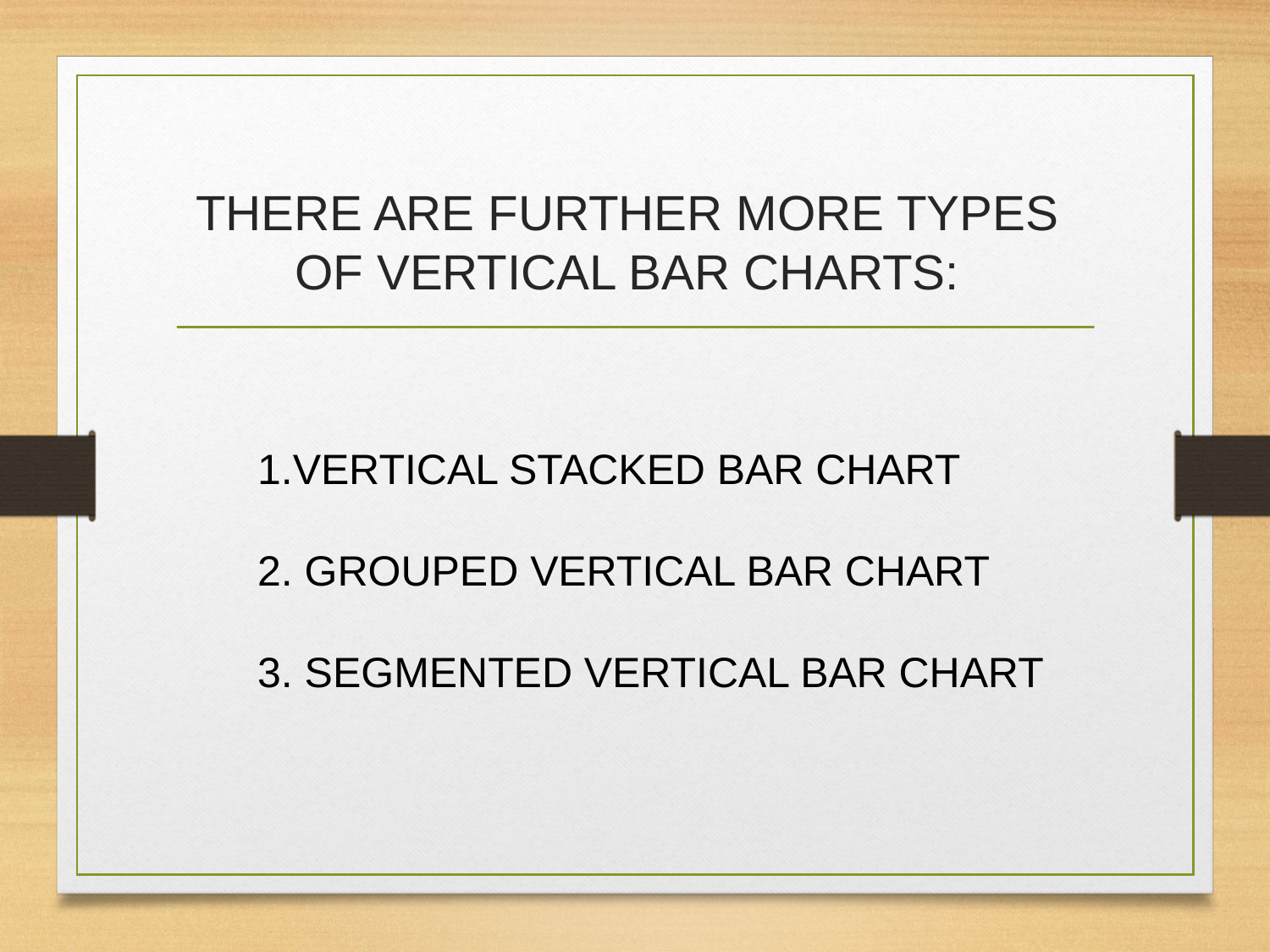

# THERE ARE FURTHER MORE TYPES OF VERTICAL BAR CHARTS:
1.VERTICAL STACKED BAR CHART

2. GROUPED VERTICAL BAR CHART

3. SEGMENTED VERTICAL BAR CHART